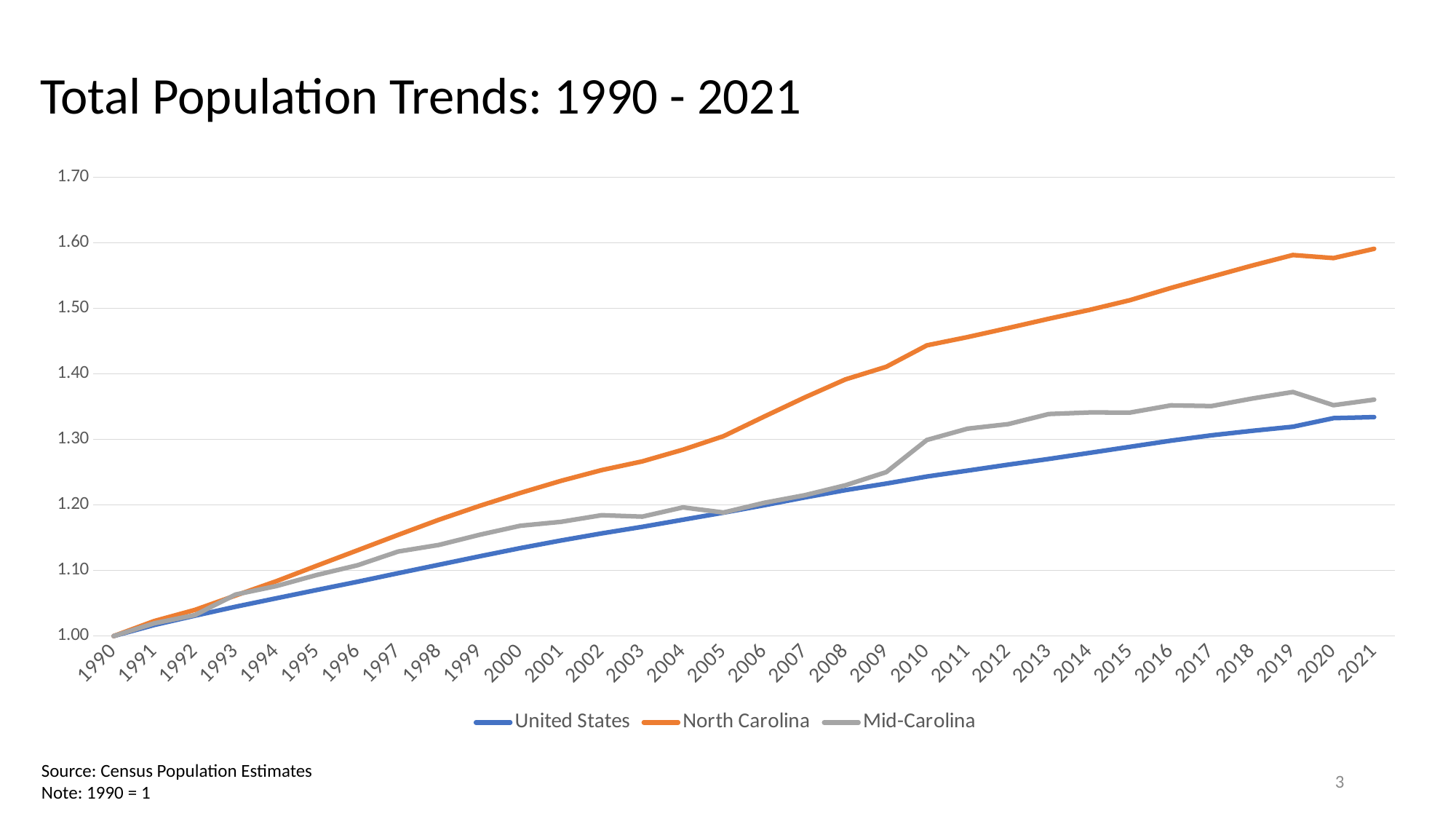

# Total Population Trends: 1990 - 2021

### Chart

| Category | United States | North Carolina | Mid-Carolina |
|---|---|---|---|
| 1990 | 1.0 | 1.0 | 1.0 |
| 1991 | 1.0168597473444223 | 1.0228923016056817 | 1.019451420187101 |
| 1992 | 1.0310625322888316 | 1.0399198003512429 | 1.0320667550783265 |
| 1993 | 1.0447467263306138 | 1.0618730821560909 | 1.0633075366237177 |
| 1994 | 1.0576386117440195 | 1.083671971495291 | 1.0762281226032018 |
| 1995 | 1.0703107865886772 | 1.107385086170295 | 1.0932503597602112 |
| 1996 | 1.0828353461584226 | 1.130905210263239 | 1.1080332338915924 |
| 1997 | 1.0959097971466905 | 1.1544493074050486 | 1.1289596068160772 |
| 1998 | 1.1088016705013384 | 1.177411568096727 | 1.1389995459710704 |
| 1999 | 1.1216083447119103 | 1.1985560987436312 | 1.1544647460644413 |
| 2000 | 1.1341633928411865 | 1.2182911950459319 | 1.1682805642271377 |
| 2001 | 1.145755046704735 | 1.2367180262853172 | 1.1742419384213645 |
| 2002 | 1.1565919710490769 | 1.2530976496159487 | 1.184322919739485 |
| 2003 | 1.166626662407299 | 1.266472801596032 | 1.1821502502289383 |
| 2004 | 1.17745582091156 | 1.284278293625521 | 1.196281580020675 |
| 2005 | 1.188237680947792 | 1.3050104576771653 | 1.18848100389131 |
| 2006 | 1.199546110764788 | 1.334929274982631 | 1.203292094509841 |
| 2007 | 1.2114513687055988 | 1.3641804654932839 | 1.214907026674841 |
| 2008 | 1.222640959463593 | 1.3916559918750966 | 1.2300644105447578 |
| 2009 | 1.232604898069691 | 1.410807442440559 | 1.2500288577709489 |
| 2010 | 1.2433450267644532 | 1.4435579442160722 | 1.2991948040621482 |
| 2011 | 1.2523296374660655 | 1.4561127354485102 | 1.3164145566292071 |
| 2012 | 1.2614706422183335 | 1.4699664437625444 | 1.3233455519273143 |
| 2013 | 1.2701639012705759 | 1.4841180812876331 | 1.3388030566150988 |
| 2014 | 1.2794382638263446 | 1.4976200341110855 | 1.3411681112653042 |
| 2015 | 1.2888206005002567 | 1.5125103129342288 | 1.3410424196407271 |
| 2016 | 1.2980903606300978 | 1.5310769115717153 | 1.3519955469253007 |
| 2017 | 1.3063073108044598 | 1.5481814557762081 | 1.350933580954384 |
| 2018 | 1.3131484933695443 | 1.5652765012254901 | 1.3623715187908978 |
| 2019 | 1.319386979215308 | 1.5813292467577582 | 1.372388371729132 |
| 2020 | 1.3324970879506552 | 1.57666927807048 | 1.3522161485521094 |
| 2021 | 1.3340754386728915 | 1.5908397623320982 | 1.3607118763194415 |
Source: Census Population Estimates
Note: 1990 = 1
3